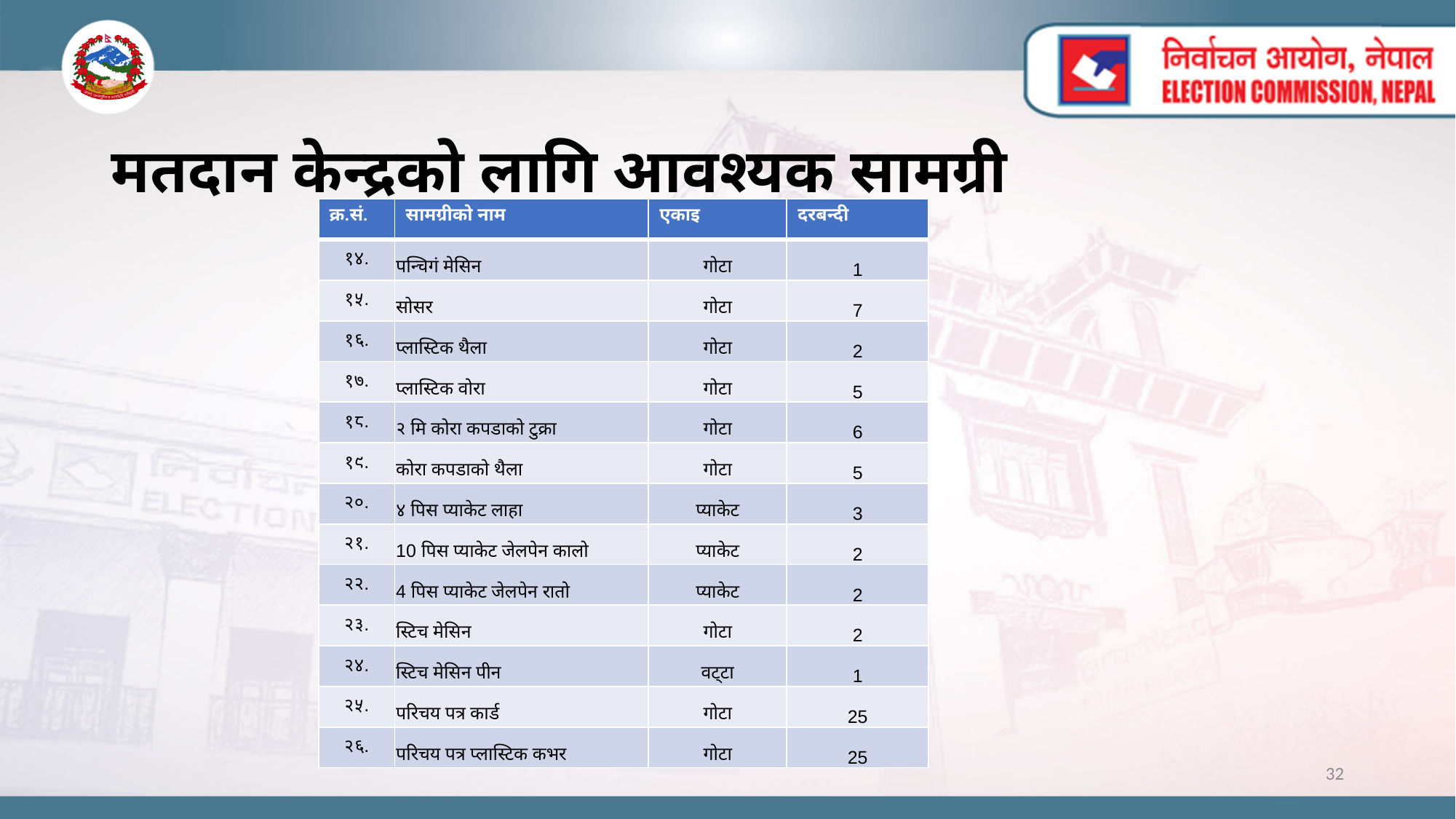

# मतदान केन्द्रको लागि आवश्यक सामग्री
| क्र.सं. | सामग्रीको नाम | एकाइ | दरबन्दी |
| --- | --- | --- | --- |
| १४. | पन्चिगं मेसिन | गोटा | 1 |
| १५. | सोसर | गोटा | 7 |
| १६. | प्लास्टिक थैला | गोटा | 2 |
| १७. | प्लास्टिक वोरा | गोटा | 5 |
| १८. | २ मि कोरा कपडाको टुक्रा | गोटा | 6 |
| १९. | कोरा कपडाको थैला | गोटा | 5 |
| २०. | ४ पिस प्याकेट लाहा | प्याकेट | 3 |
| २१. | 10 पिस प्याकेट जेलपेन कालो | प्याकेट | 2 |
| २२. | 4 पिस प्याकेट जेलपेन रातो | प्याकेट | 2 |
| २३. | स्टिच मेसिन | गोटा | 2 |
| २४. | स्टिच मेसिन पीन | वट्टा | 1 |
| २५. | परिचय पत्र कार्ड | गोटा | 25 |
| २६. | परिचय पत्र प्लास्टिक कभर | गोटा | 25 |
32